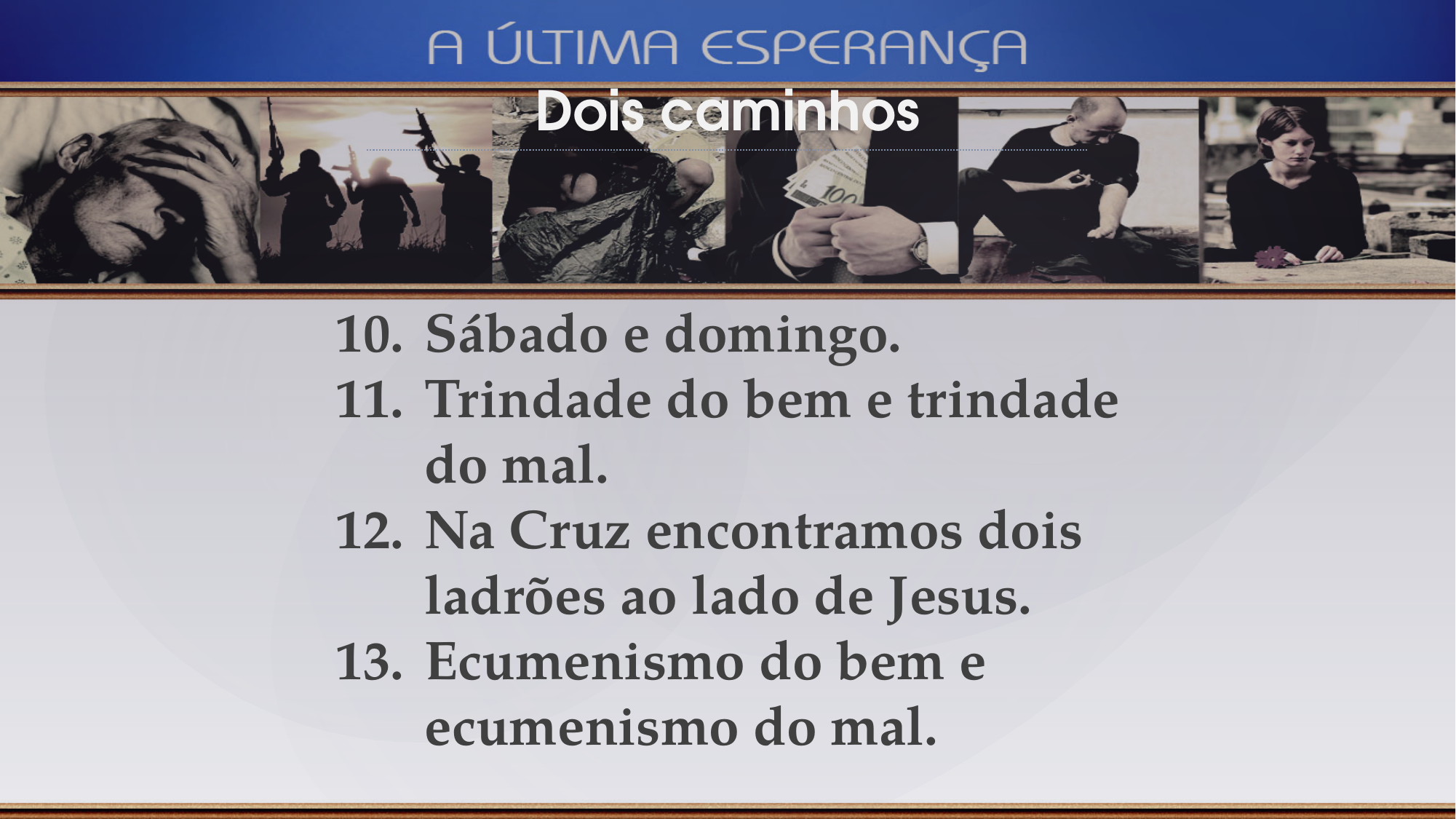

Dois caminhos
Sábado e domingo.
Trindade do bem e trindade do mal.
Na Cruz encontramos dois ladrões ao lado de Jesus.
Ecumenismo do bem e ecumenismo do mal.